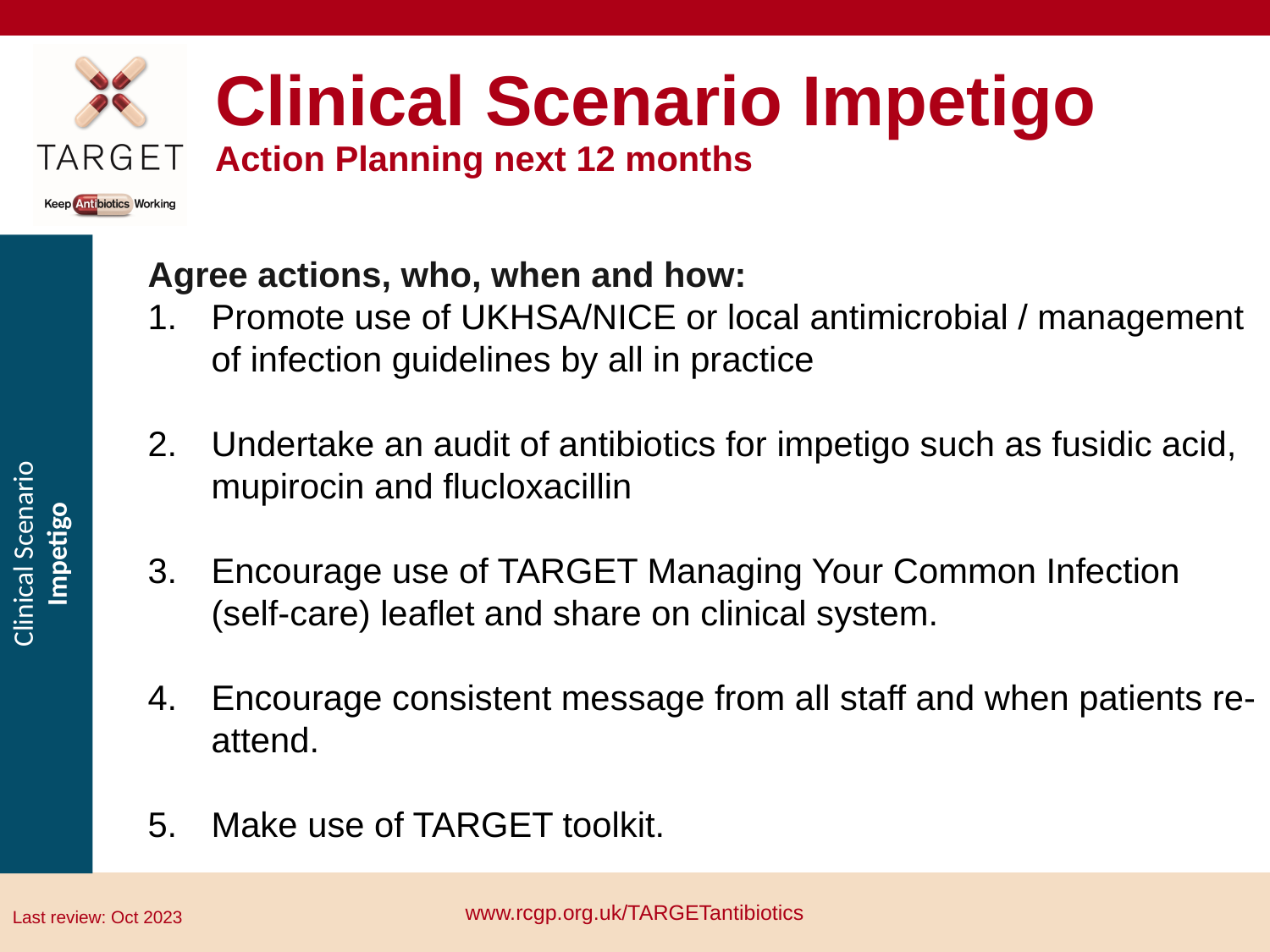

# Clinical Scenario Impetigo Action Planning next 12 months
Agree actions, who, when and how:
Promote use of UKHSA/NICE or local antimicrobial / management of infection guidelines by all in practice

Undertake an audit of antibiotics for impetigo such as fusidic acid, mupirocin and flucloxacillin

Encourage use of TARGET Managing Your Common Infection (self-care) leaflet and share on clinical system.

Encourage consistent message from all staff and when patients re-attend.

Make use of TARGET toolkit.